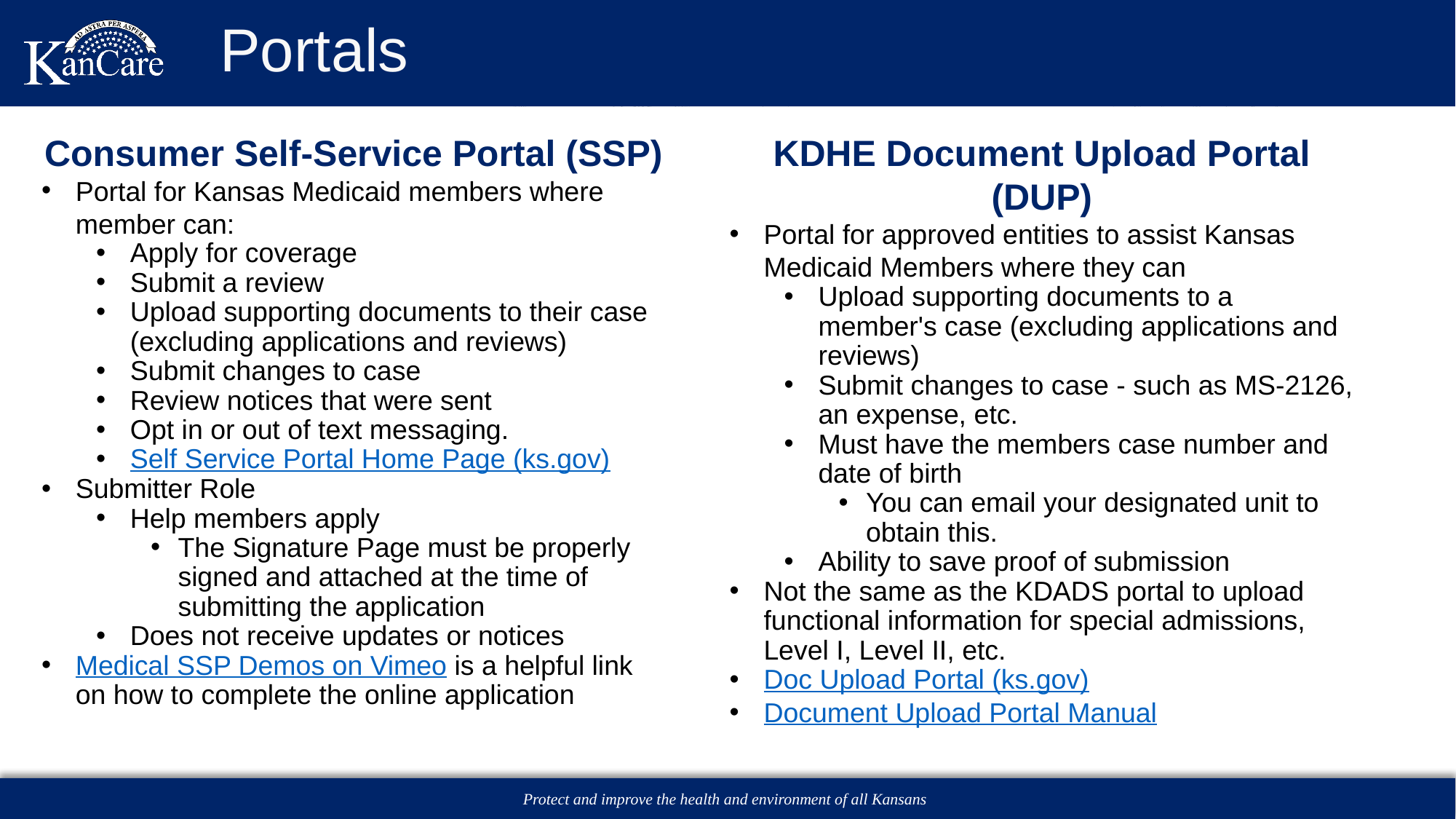

# Portals
Consumer Self-Service Portal (SSP)
Portal for Kansas Medicaid members where member can:
Apply for coverage
Submit a review
Upload supporting documents to their case (excluding applications and reviews)
Submit changes to case
Review notices that were sent
Opt in or out of text messaging.
Self Service Portal Home Page (ks.gov)
Submitter Role
Help members apply
The Signature Page must be properly signed and attached at the time of submitting the application
Does not receive updates or notices
Medical SSP Demos on Vimeo is a helpful link on how to complete the online application

KDHE Document Upload Portal (DUP)
Portal for approved entities to assist Kansas Medicaid Members where they can
Upload supporting documents to a member's case (excluding applications and reviews)
Submit changes to case - such as MS-2126, an expense, etc.
Must have the members case number and date of birth
You can email your designated unit to obtain this.
Ability to save proof of submission
Not the same as the KDADS portal to upload functional information for special admissions, Level I, Level II, etc.
Doc Upload Portal (ks.gov)
Document Upload Portal Manual